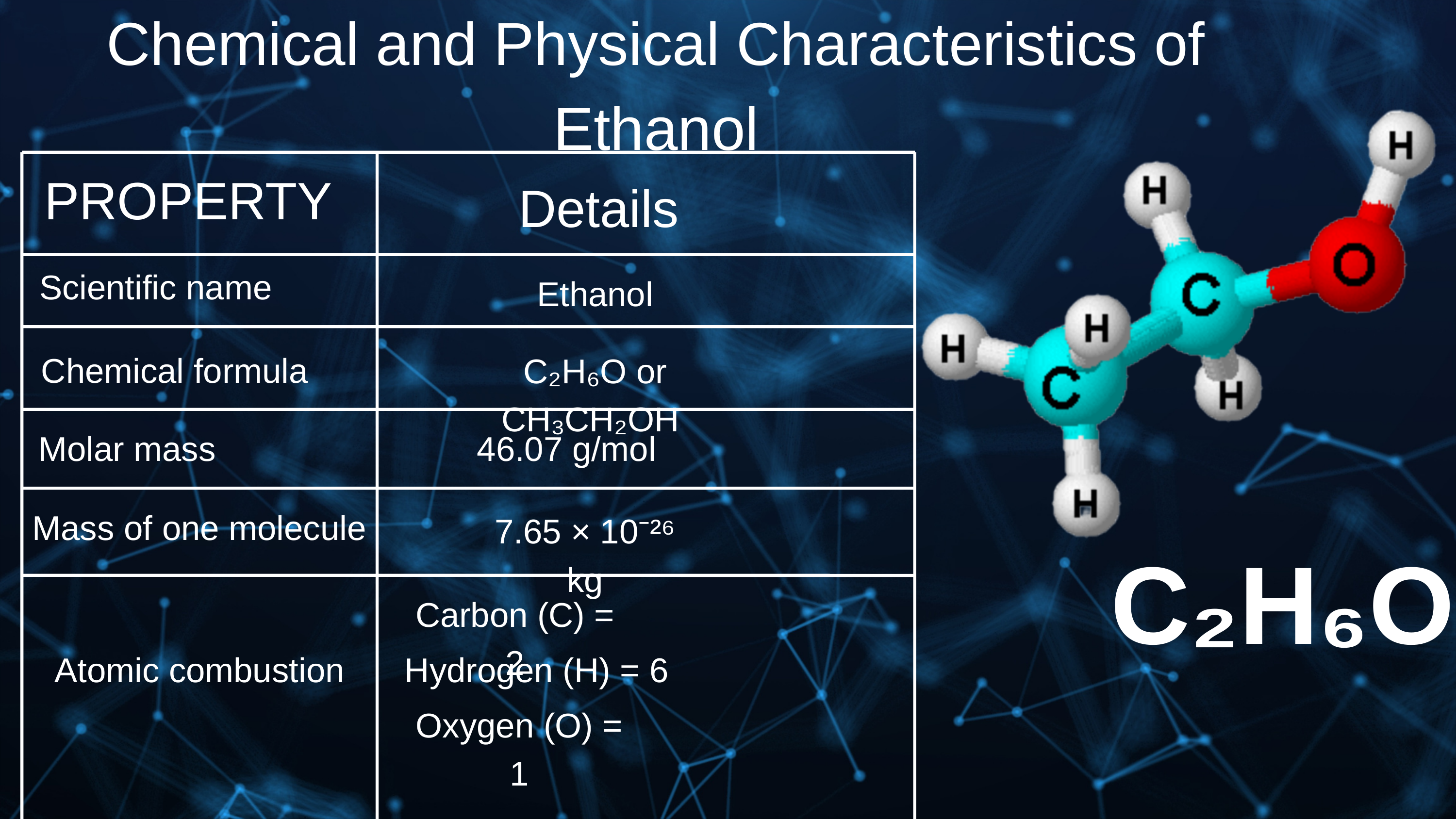

Chemical and Physical Characteristics of Ethanol

PROPERTY
Details

Scientific name
Ethanol

Chemical formula
C₂H₆O or CH₃CH₂OH

Molar mass
46.07 g/mol

Mass of one molecule
7.65 × 10⁻²⁶ kg
C₂H₆O

Carbon (C) = 2
Atomic combustion
Hydrogen (H) = 6
Oxygen (O) = 1